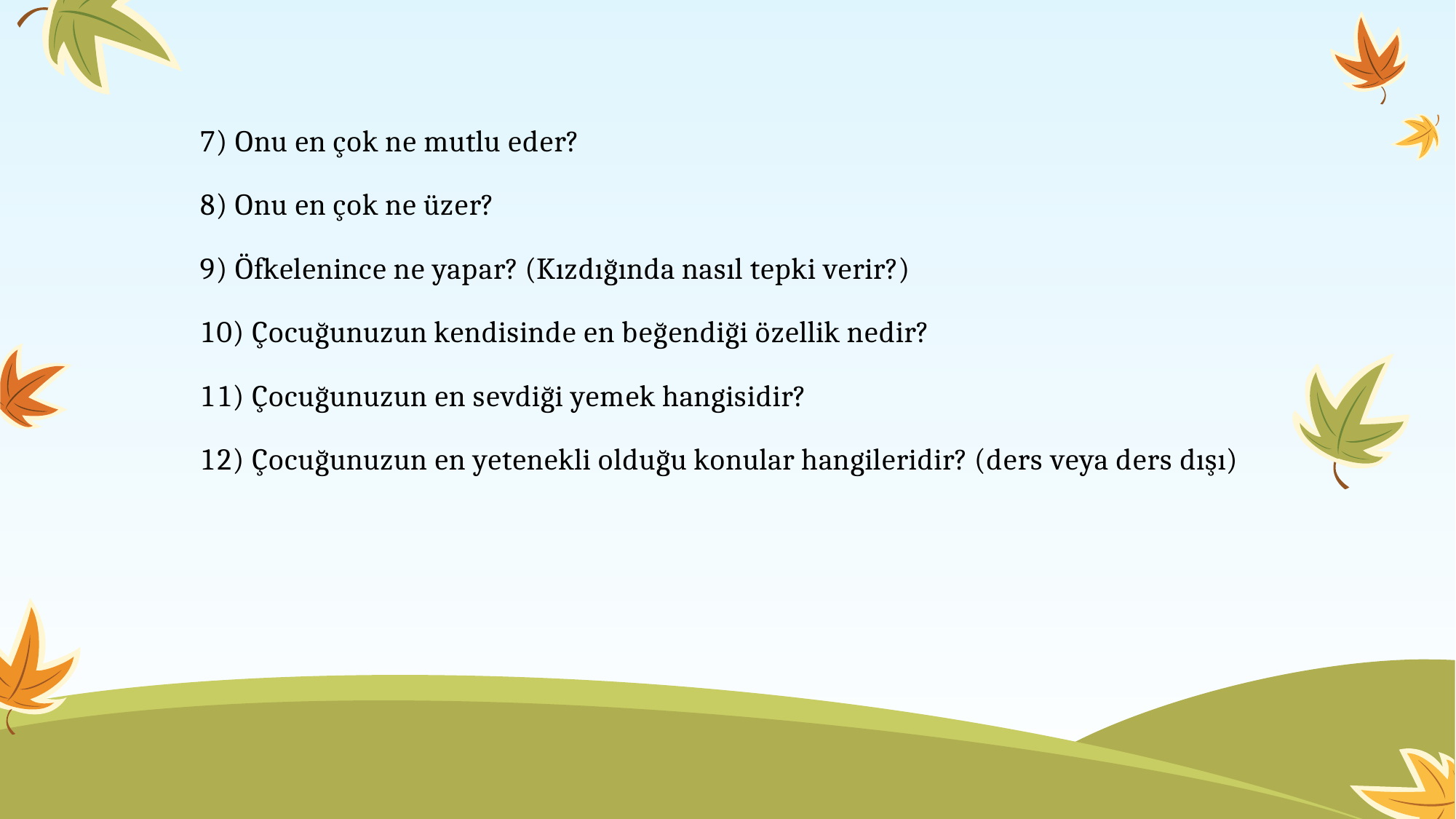

7) Onu en çok ne mutlu eder?
8) Onu en çok ne üzer?
9) Öfkelenince ne yapar? (Kızdığında nasıl tepki verir?)
10) Çocuğunuzun kendisinde en beğendiği özellik nedir?
11) Çocuğunuzun en sevdiği yemek hangisidir?
12) Çocuğunuzun en yetenekli olduğu konular hangileridir? (ders veya ders dışı)